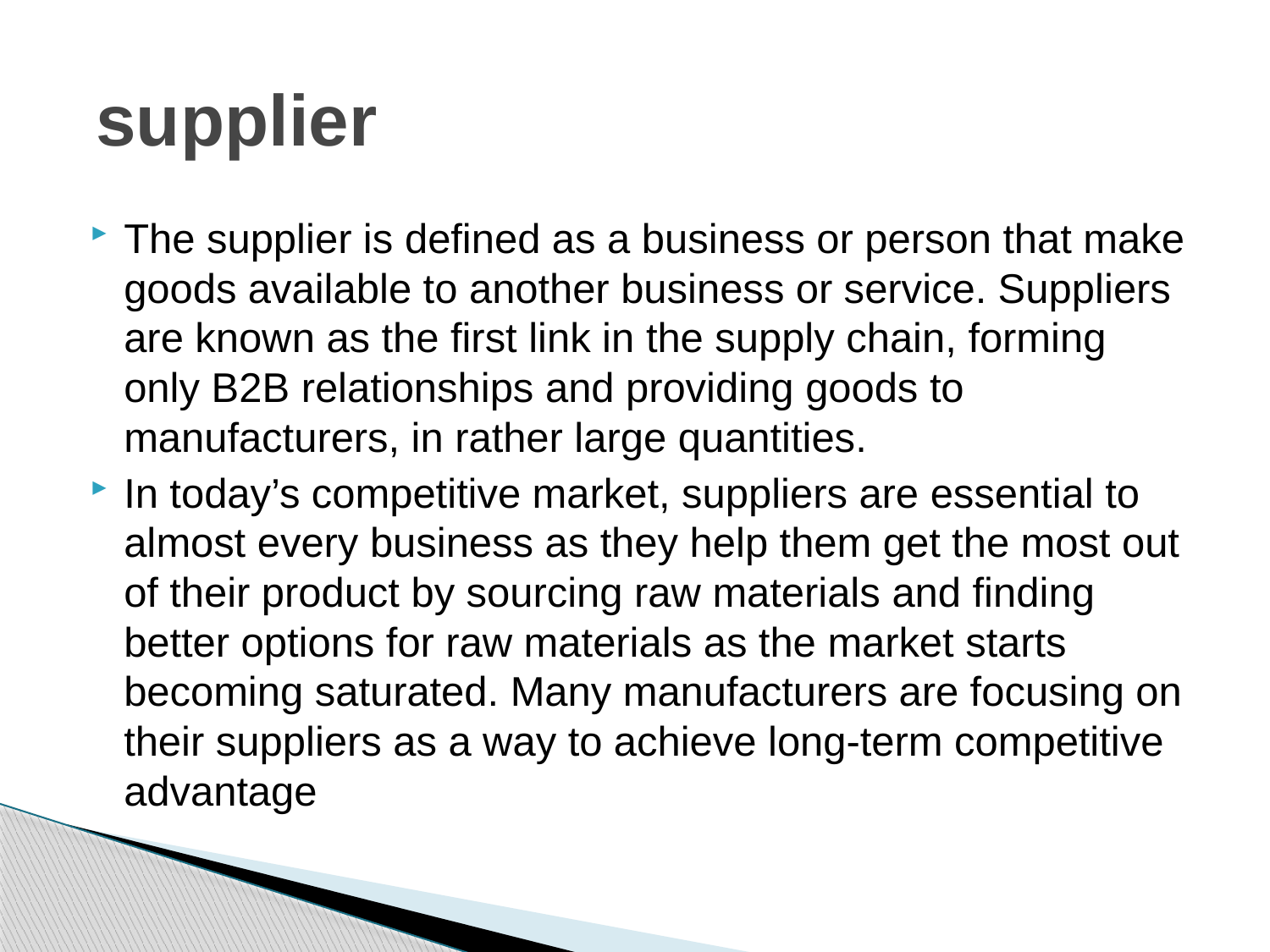

# supplier
The supplier is defined as a business or person that make goods available to another business or service. Suppliers are known as the first link in the supply chain, forming only B2B relationships and providing goods to manufacturers, in rather large quantities.
In today’s competitive market, suppliers are essential to almost every business as they help them get the most out of their product by sourcing raw materials and finding better options for raw materials as the market starts becoming saturated. Many manufacturers are focusing on their suppliers as a way to achieve long-term competitive advantage